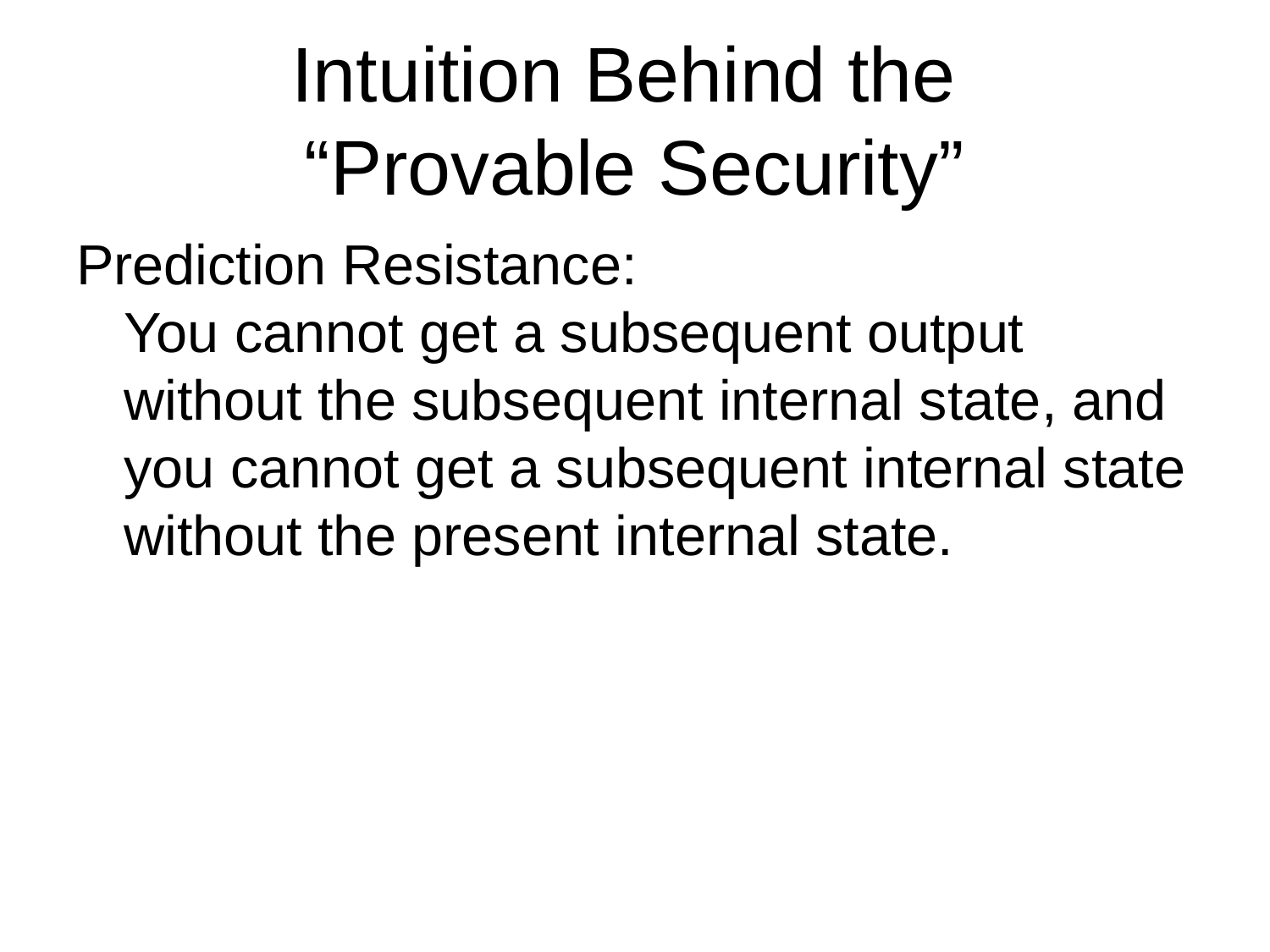

# Intuition Behind the “Provable Security”
Prediction Resistance:
You cannot get a subsequent output without the subsequent internal state, and you cannot get a subsequent internal state without the present internal state.